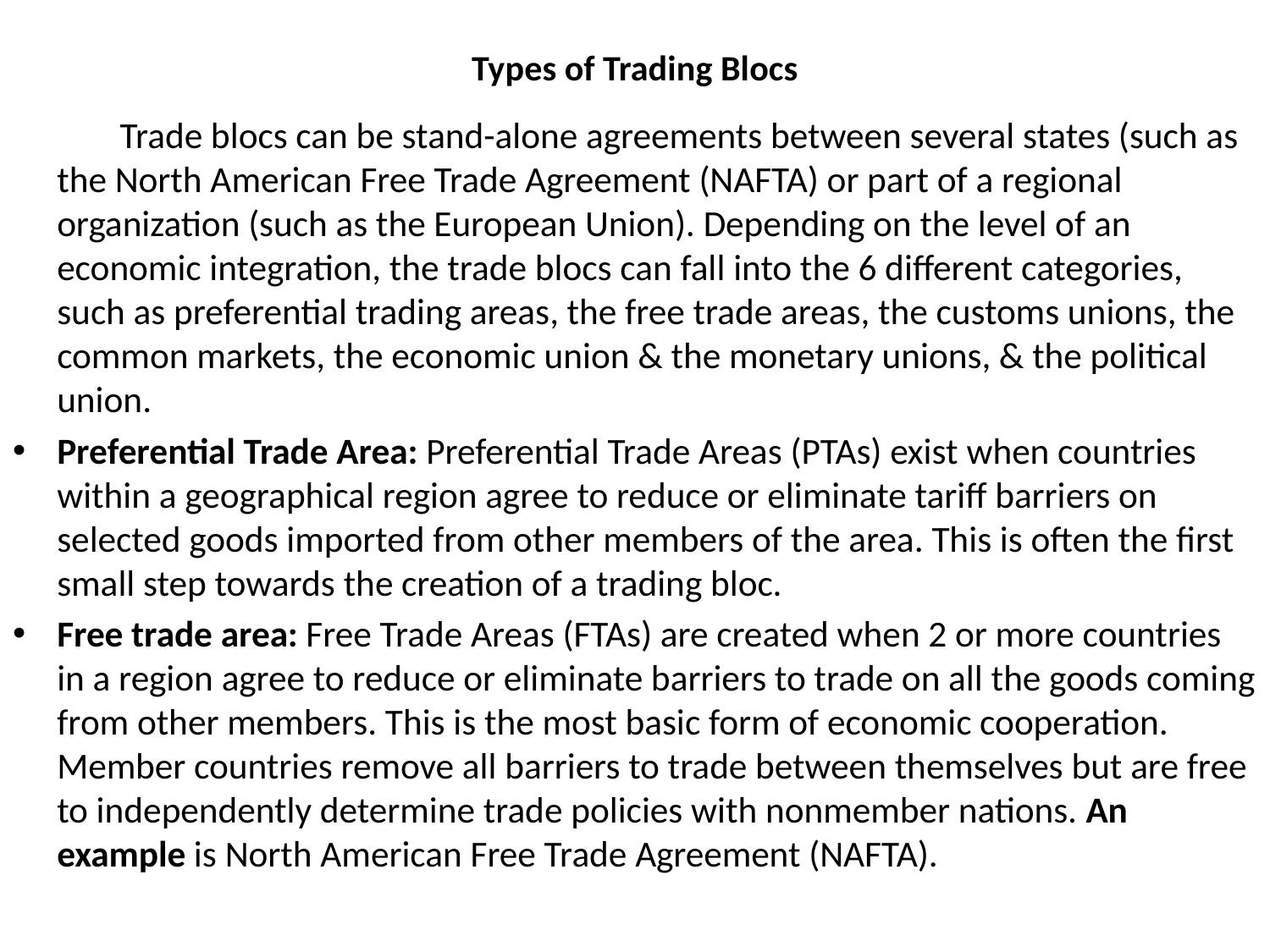

# Types of Trading Blocs
             Trade blocs can be stand-alone agreements between several states (such as the North American Free Trade Agreement (NAFTA) or part of a regional organization (such as the European Union). Depending on the level of an economic integration, the trade blocs can fall into the 6 different categories, such as preferential trading areas, the free trade areas, the customs unions, the common markets, the economic union & the monetary unions, & the political union.
Preferential Trade Area: Preferential Trade Areas (PTAs) exist when countries within a geographical region agree to reduce or eliminate tariff barriers on selected goods imported from other members of the area. This is often the first small step towards the creation of a trading bloc.
Free trade area: Free Trade Areas (FTAs) are created when 2 or more countries in a region agree to reduce or eliminate barriers to trade on all the goods coming from other members. This is the most basic form of economic cooperation. Member countries remove all barriers to trade between themselves but are free to independently determine trade policies with nonmember nations. An example is North American Free Trade Agreement (NAFTA).